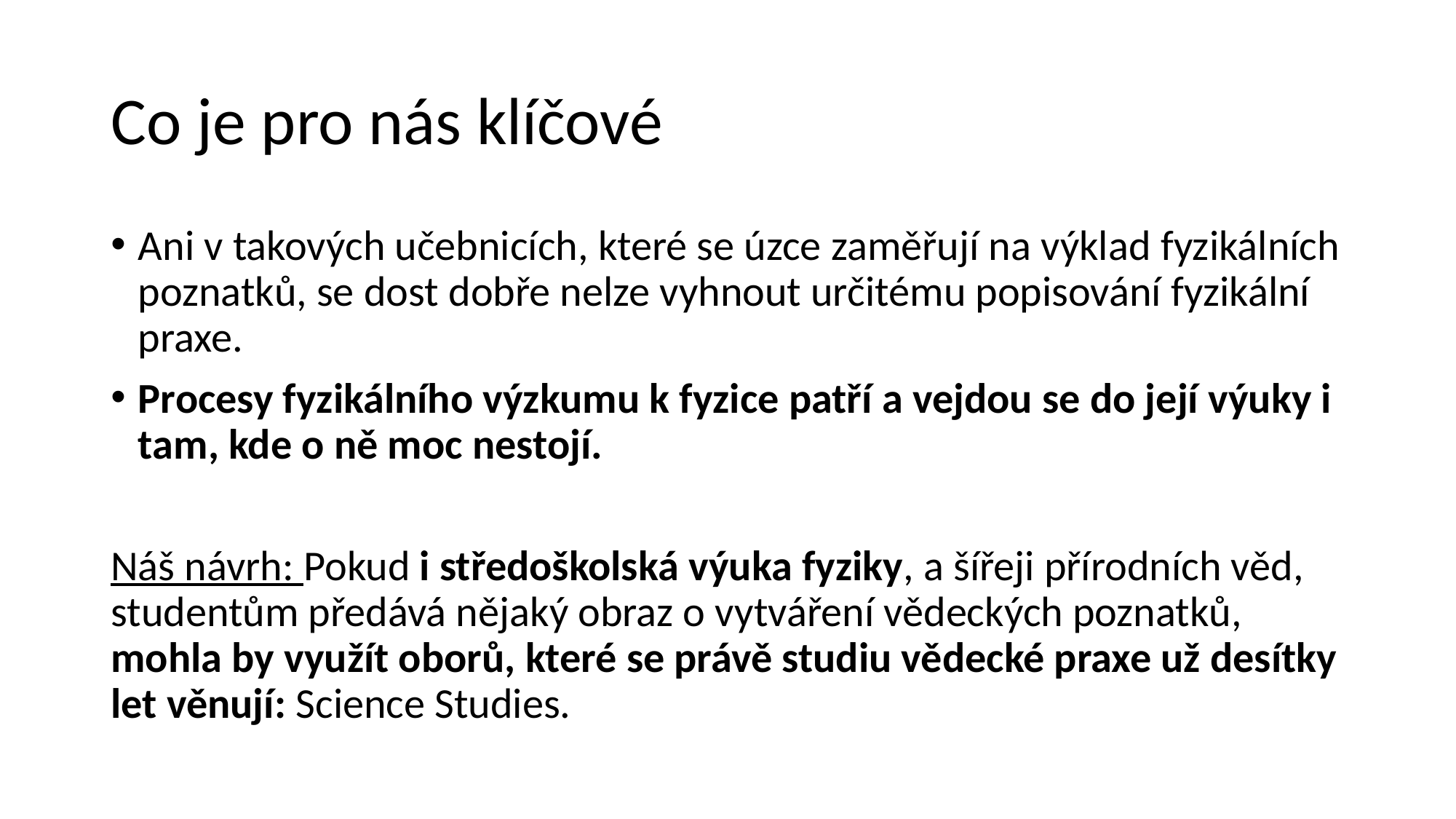

# Co je pro nás klíčové
Ani v takových učebnicích, které se úzce zaměřují na výklad fyzikálních poznatků, se dost dobře nelze vyhnout určitému popisování fyzikální praxe.
Procesy fyzikálního výzkumu k fyzice patří a vejdou se do její výuky i tam, kde o ně moc nestojí.

Náš návrh: Pokud i středoškolská výuka fyziky, a šířeji přírodních věd, studentům předává nějaký obraz o vytváření vědeckých poznatků, mohla by využít oborů, které se právě studiu vědecké praxe už desítky let věnují: Science Studies.